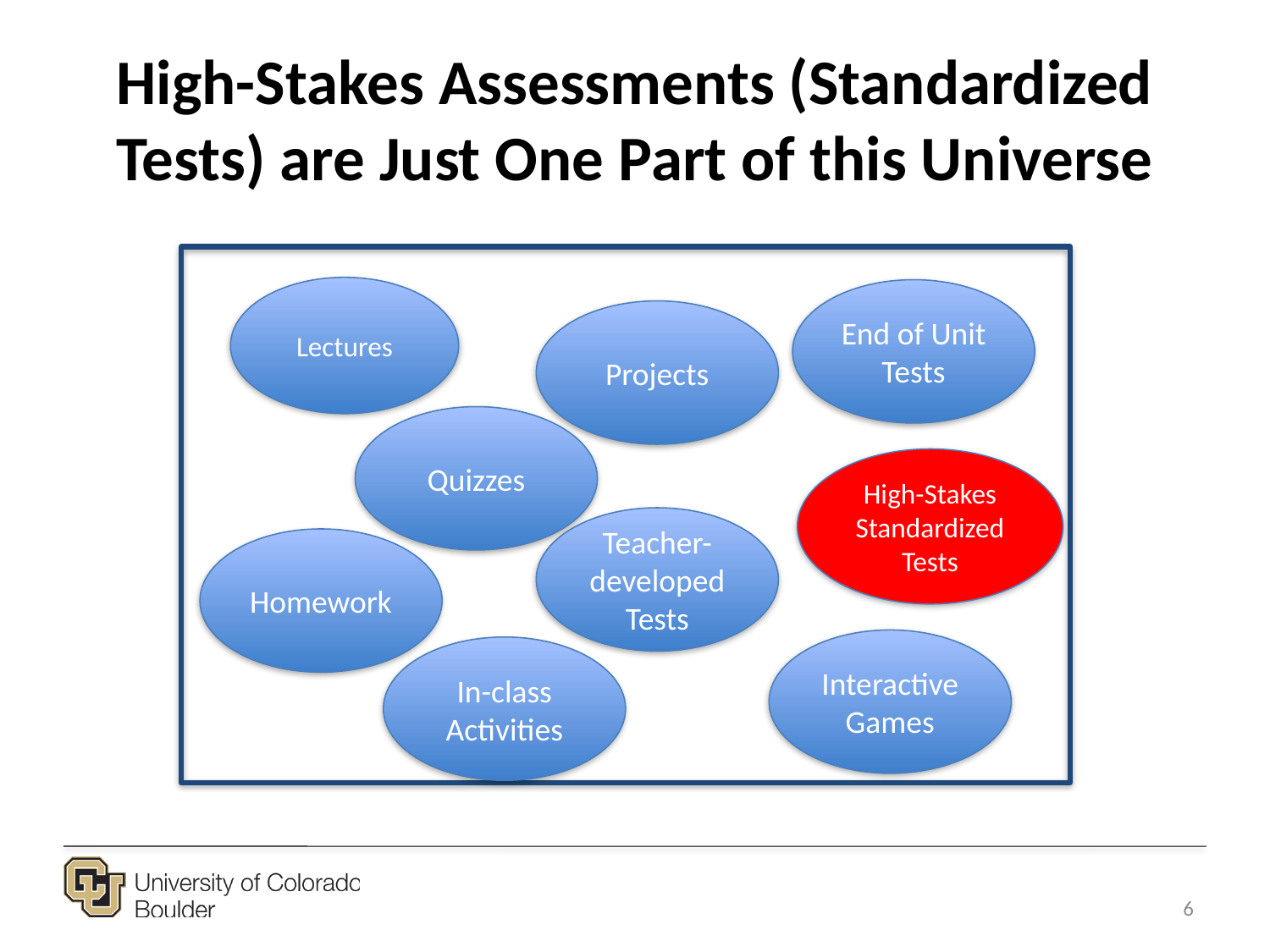

# High-Stakes Assessments (Standardized Tests) are Just One Part of this Universe

Lectures
End of Unit Tests
Projects
Quizzes
High-Stakes Standardized Tests
Teacher-developed Tests
Homework
Interactive Games
In-class Activities
6